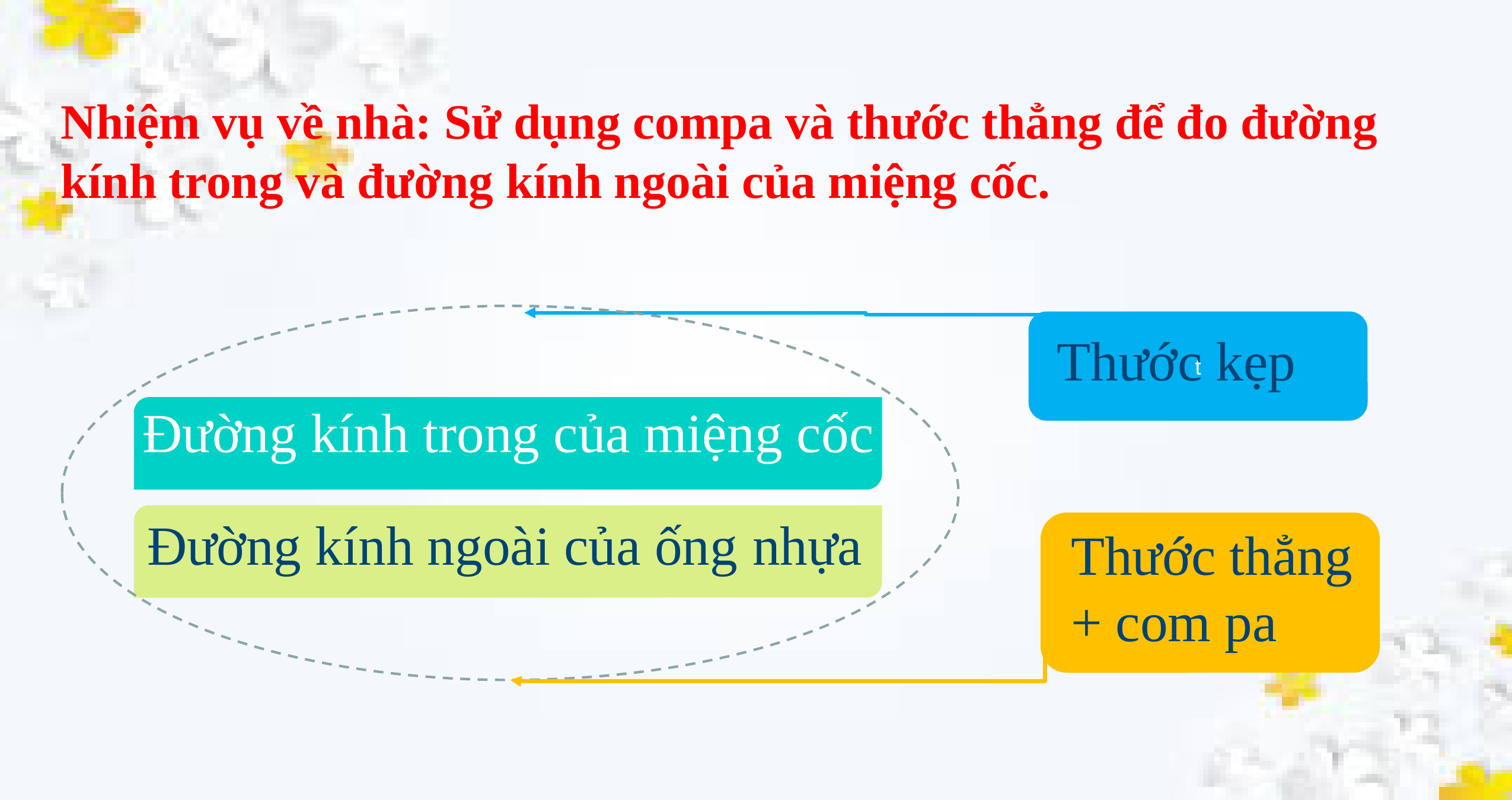

Nhiệm vụ về nhà: Sử dụng compa và thước thẳng để đo đường kính trong và đường kính ngoài của miệng cốc.

t
Thước kẹp
Đường kính trong của miệng cốc

Đường kính ngoài của ống nhựa
Thước thẳng
+ com pa